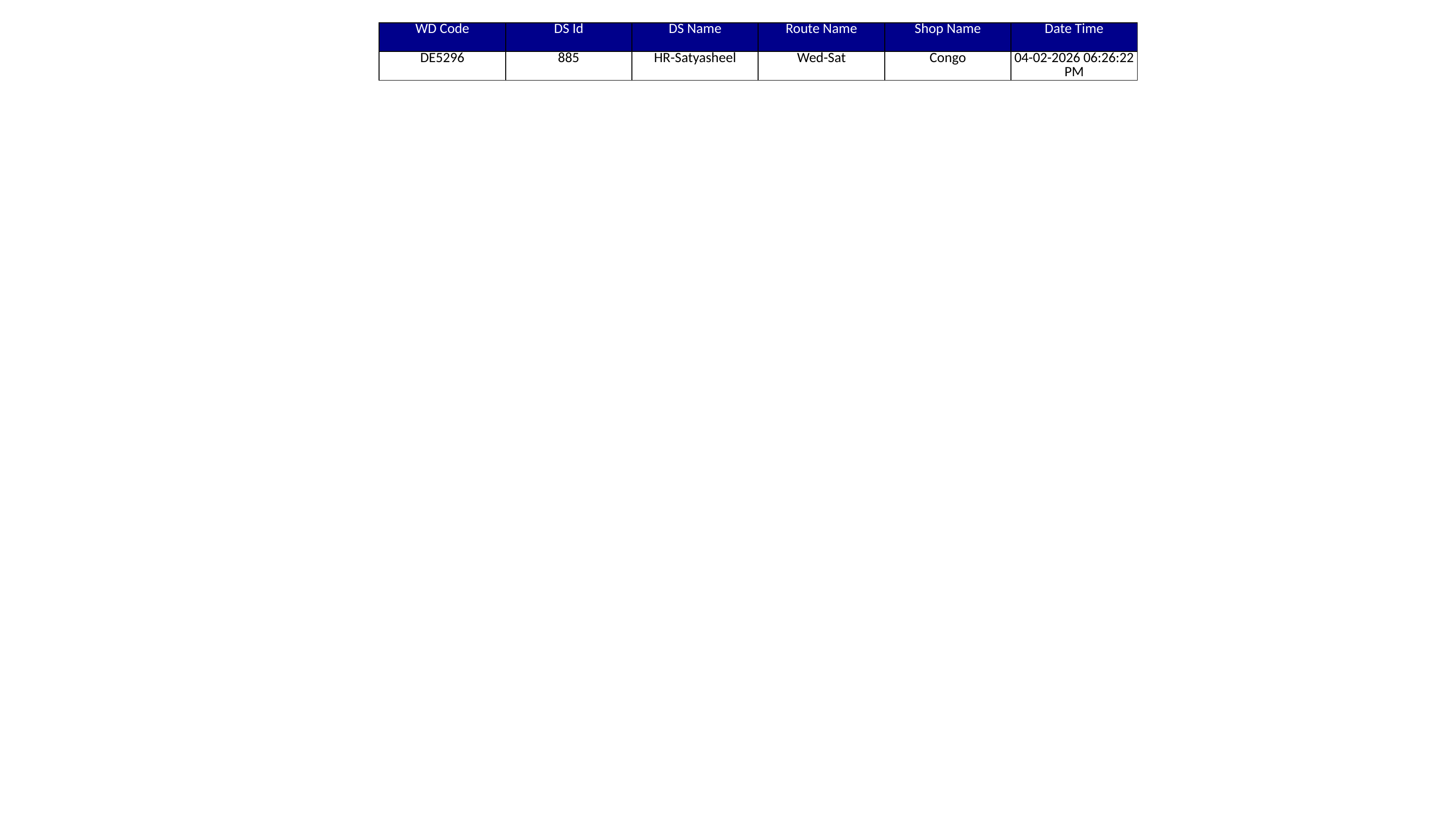

| WD Code | DS Id | DS Name | Route Name | Shop Name | Date Time |
| --- | --- | --- | --- | --- | --- |
| DE5296 | 885 | HR-Satyasheel | Wed-Sat | Congo | 04-02-2026 06:26:22 PM |